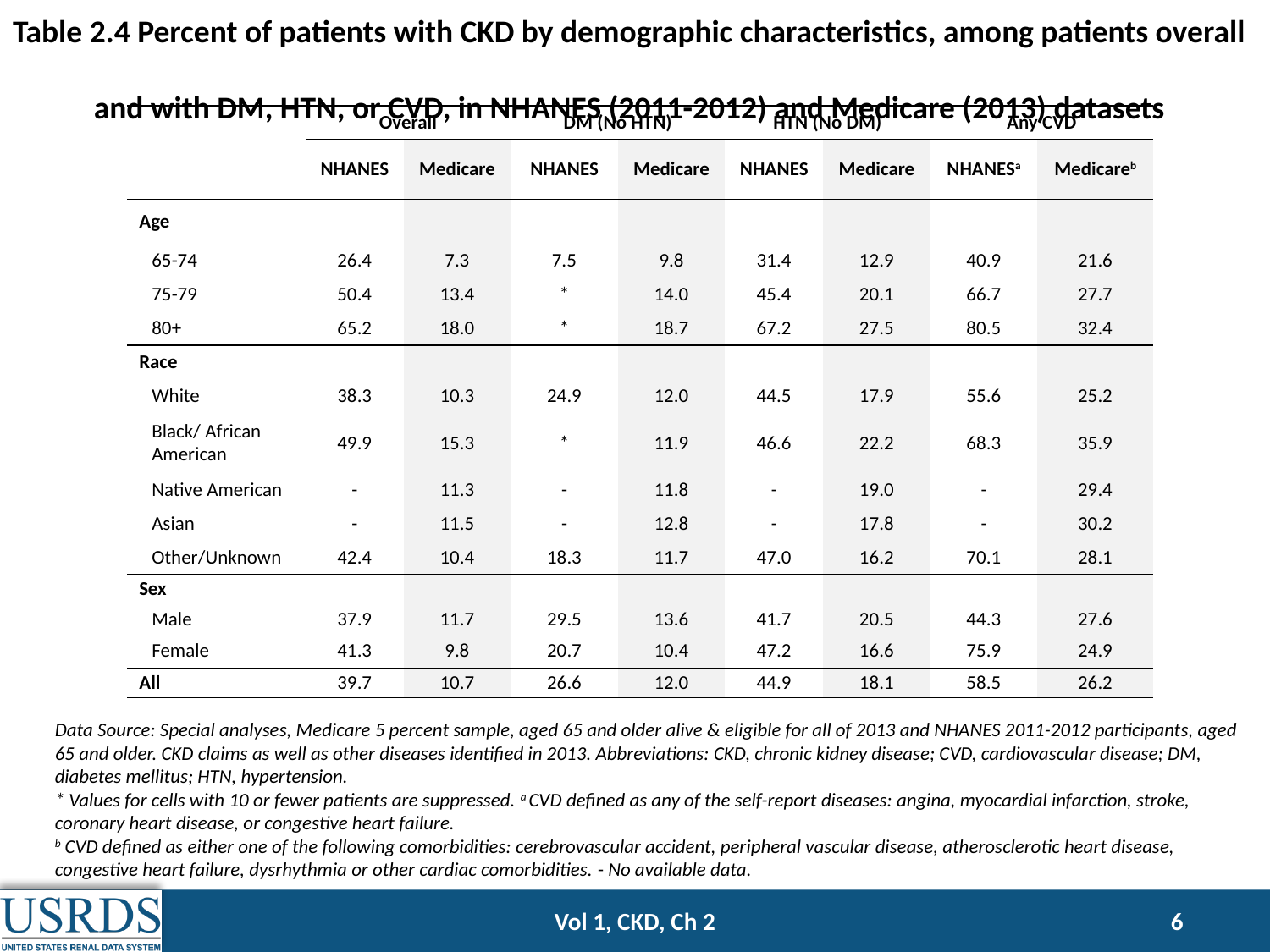

# Table 2.4 Percent of patients with CKD by demographic characteristics, among patients overall and with DM, HTN, or CVD, in NHANES (2011-2012) and Medicare (2013) datasets
|  | Overall |  | DM (No HTN) |  | HTN (No DM) |  | Any CVD |  |
| --- | --- | --- | --- | --- | --- | --- | --- | --- |
|  | NHANES | Medicare | NHANES | Medicare | NHANES | Medicare | NHANESa | Medicareb |
| Age |  |  |  |  |  |  |  |  |
| 65-74 | 26.4 | 7.3 | 7.5 | 9.8 | 31.4 | 12.9 | 40.9 | 21.6 |
| 75-79 | 50.4 | 13.4 | \* | 14.0 | 45.4 | 20.1 | 66.7 | 27.7 |
| 80+ | 65.2 | 18.0 | \* | 18.7 | 67.2 | 27.5 | 80.5 | 32.4 |
| Race |  |  |  |  |  |  |  |  |
| White | 38.3 | 10.3 | 24.9 | 12.0 | 44.5 | 17.9 | 55.6 | 25.2 |
| Black/ African American | 49.9 | 15.3 | \* | 11.9 | 46.6 | 22.2 | 68.3 | 35.9 |
| Native American | - | 11.3 | - | 11.8 | - | 19.0 | - | 29.4 |
| Asian | - | 11.5 | - | 12.8 | - | 17.8 | - | 30.2 |
| Other/Unknown | 42.4 | 10.4 | 18.3 | 11.7 | 47.0 | 16.2 | 70.1 | 28.1 |
| Sex |  |  |  |  |  |  |  |  |
| Male | 37.9 | 11.7 | 29.5 | 13.6 | 41.7 | 20.5 | 44.3 | 27.6 |
| Female | 41.3 | 9.8 | 20.7 | 10.4 | 47.2 | 16.6 | 75.9 | 24.9 |
| All | 39.7 | 10.7 | 26.6 | 12.0 | 44.9 | 18.1 | 58.5 | 26.2 |
Data Source: Special analyses, Medicare 5 percent sample, aged 65 and older alive & eligible for all of 2013 and NHANES 2011-2012 participants, aged 65 and older. CKD claims as well as other diseases identified in 2013. Abbreviations: CKD, chronic kidney disease; CVD, cardiovascular disease; DM, diabetes mellitus; HTN, hypertension.
* Values for cells with 10 or fewer patients are suppressed. a CVD defined as any of the self-report diseases: angina, myocardial infarction, stroke, coronary heart disease, or congestive heart failure.
b CVD defined as either one of the following comorbidities: cerebrovascular accident, peripheral vascular disease, atherosclerotic heart disease, congestive heart failure, dysrhythmia or other cardiac comorbidities. - No available data.
Vol 1, CKD, Ch 2
6